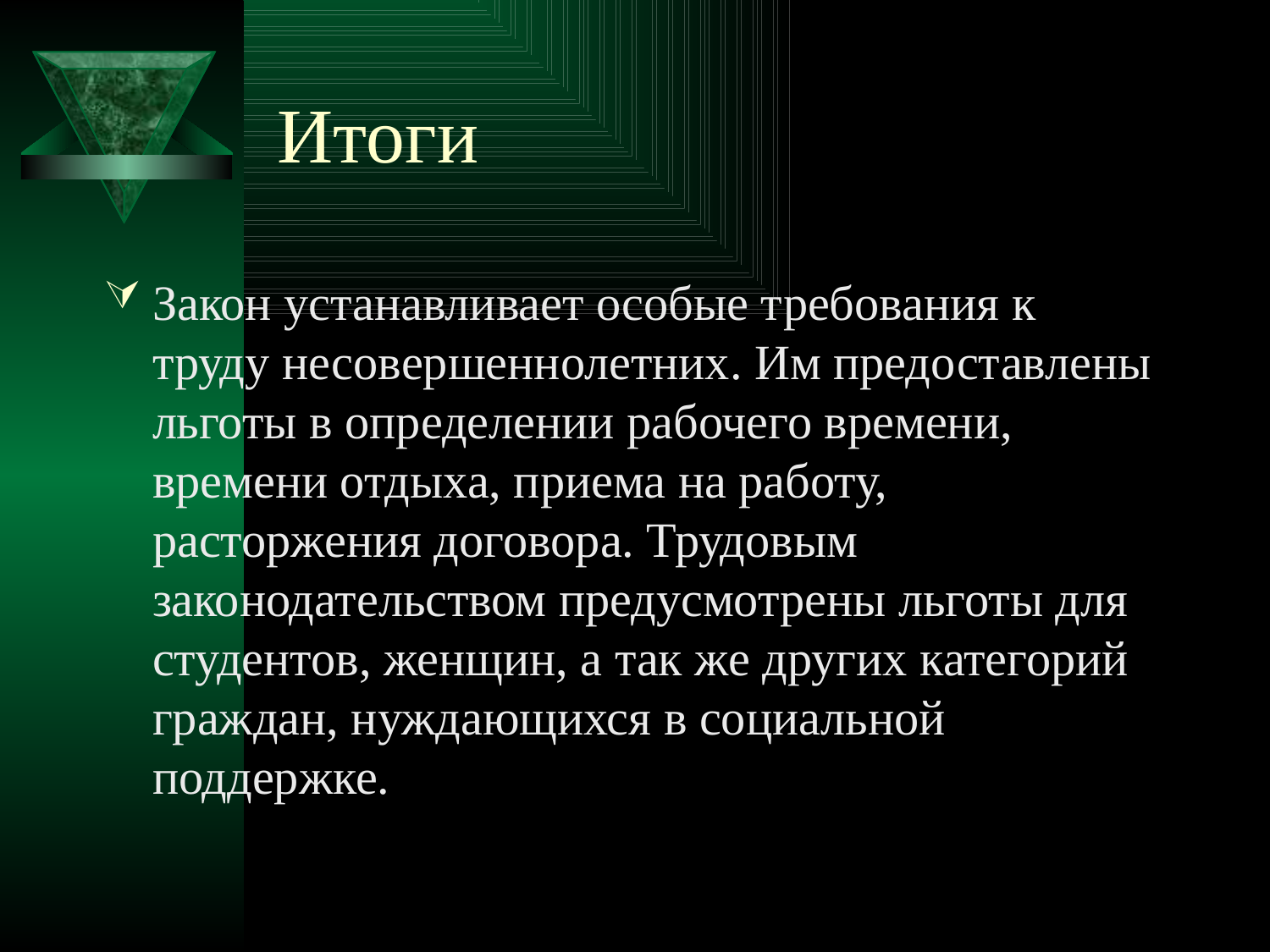

# Итоги
Закон устанавливает особые требования к труду несовершеннолетних. Им предоставлены льготы в определении рабочего времени, времени отдыха, приема на работу, расторжения договора. Трудовым законодательством предусмотрены льготы для студентов, женщин, а так же других категорий граждан, нуждающихся в социальной поддержке.